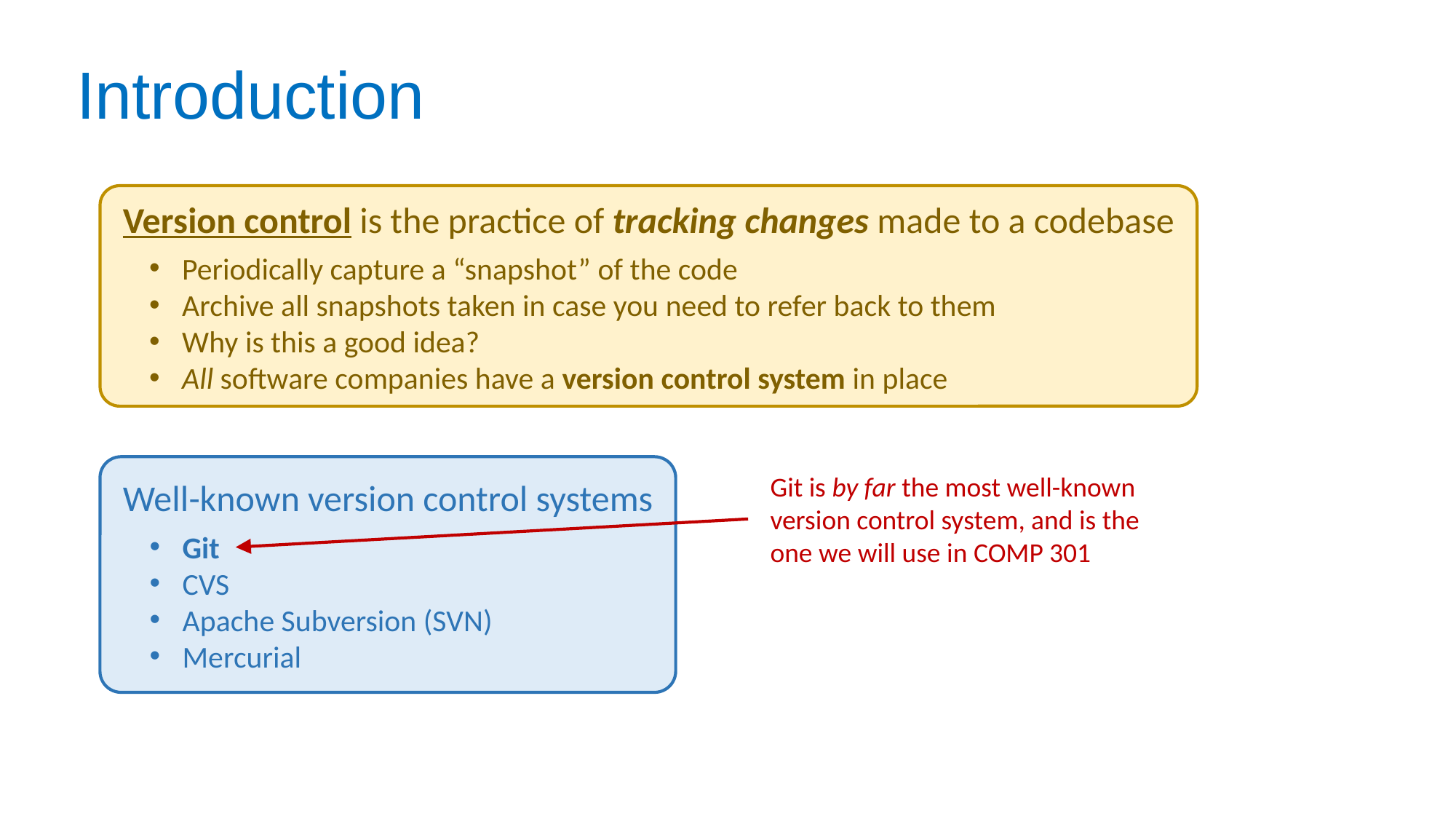

# Introduction
Version control is the practice of tracking changes made to a codebase
Periodically capture a “snapshot” of the code
Archive all snapshots taken in case you need to refer back to them
Why is this a good idea?
All software companies have a version control system in place
Well-known version control systems
Git
CVS
Apache Subversion (SVN)
Mercurial
Git is by far the most well-known version control system, and is the one we will use in COMP 301